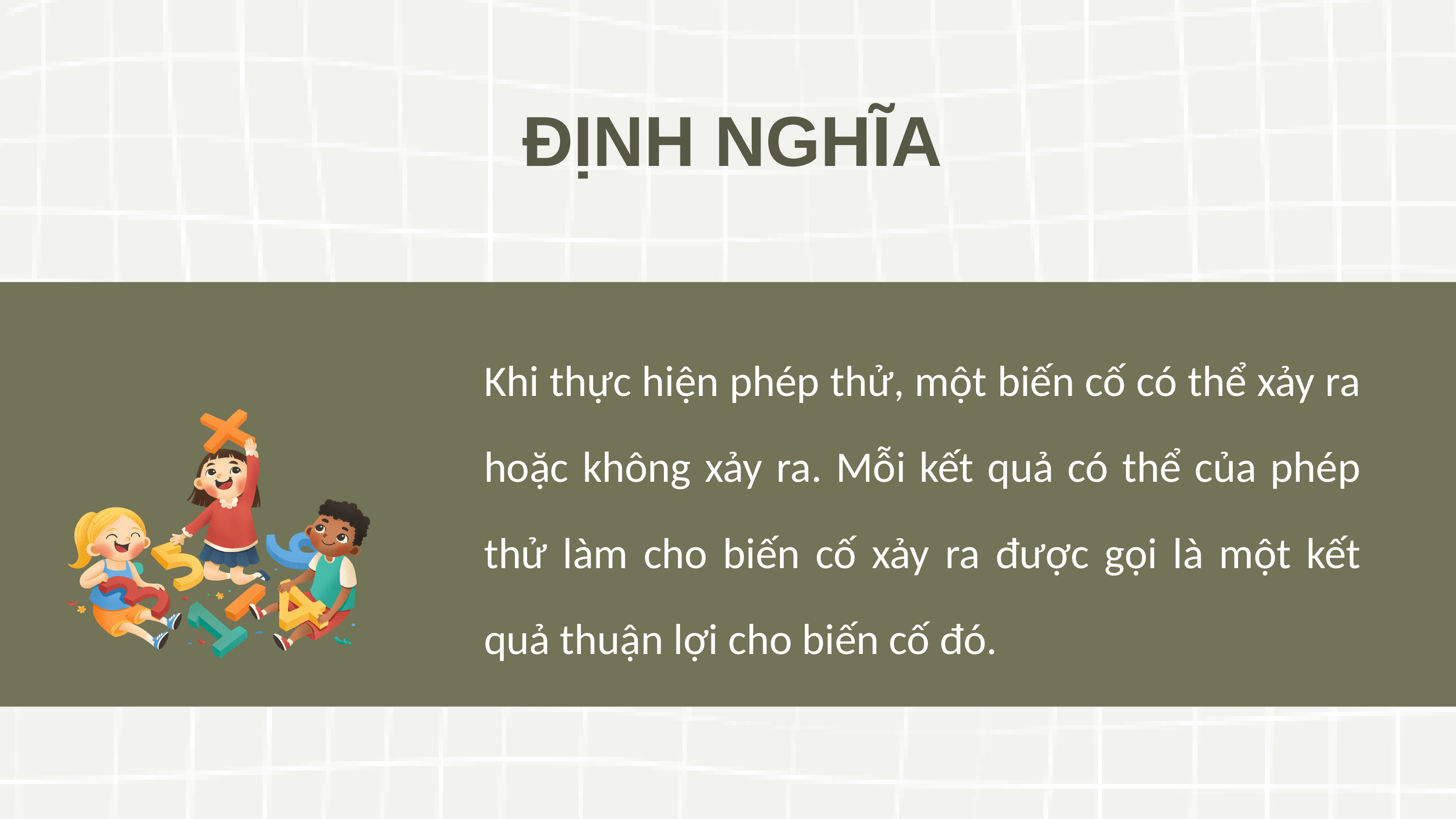

ĐỊNH NGHĨA

Khi thực hiện phép thử, một biến cố có thể xảy ra hoặc không xảy ra. Mỗi kết quả có thể của phép thử làm cho biến cố xảy ra được gọi là một kết quả thuận lợi cho biến cố đó.